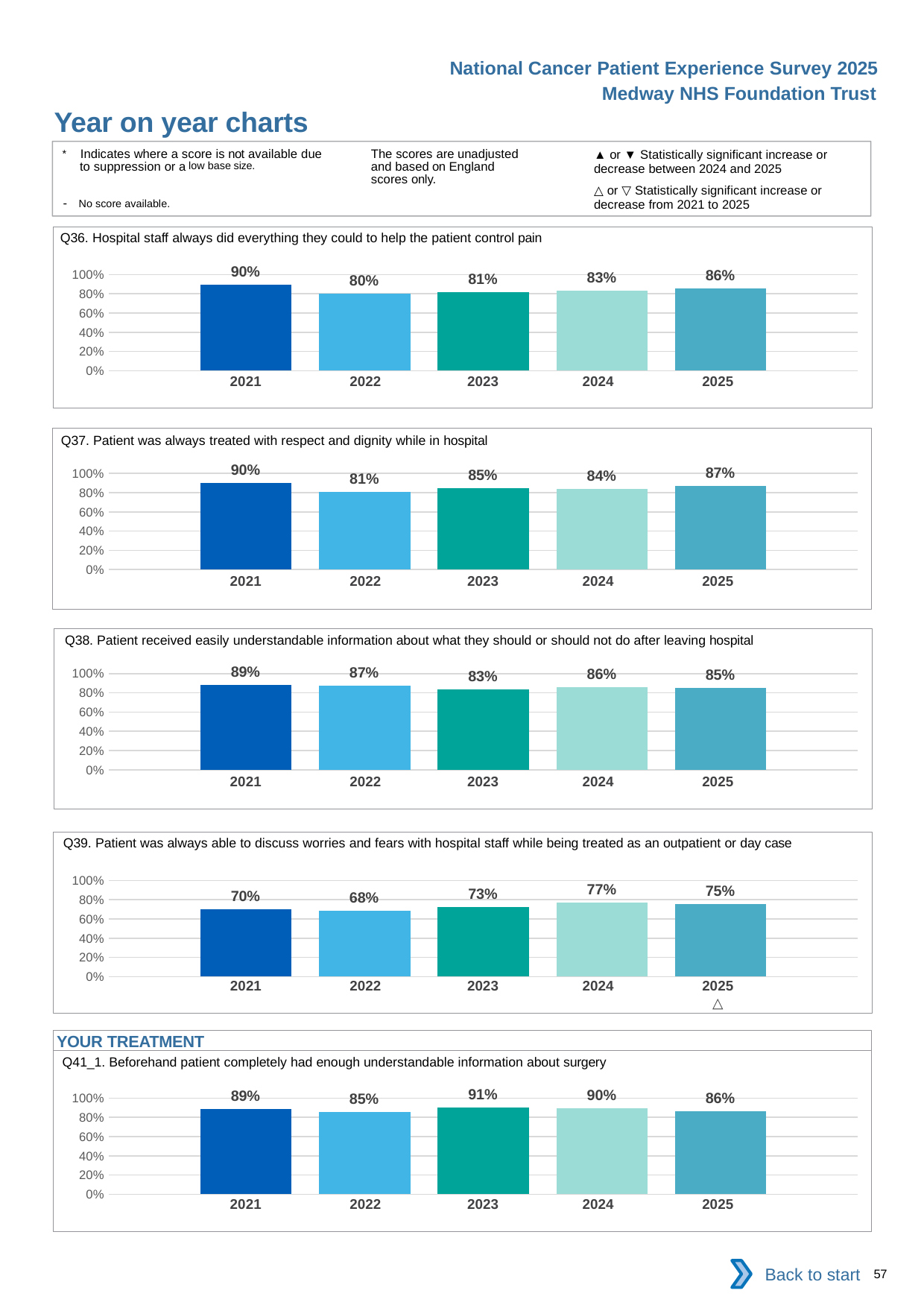

National Cancer Patient Experience Survey 2025
Medway NHS Foundation Trust
Year on year charts (7)

The scores are unadjusted and based on England scores only.
*  Indicates where a score is not available due to suppression or a low base size.
- No score available.
▲ or ▼ Statistically significant increase or decrease between 2024 and 2025
△ or ▽ Statistically significant increase or decrease from 2021 to 2025
Q36. Hospital staff always did everything they could to help the patient control pain

### Chart

| Category | 2021 | 2022 | 2023 | 2024 | 2025 |
|---|---|---|---|---|---|
| Category 1 | 0.8977273 | 0.8034682 | 0.8135593 | 0.8323354 | 0.8561644 |
| 2021 | 2022 | 2023 | 2024 | 2025 |
| --- | --- | --- | --- | --- |
|  |  |  |  |  |
Q37. Patient was always treated with respect and dignity while in hospital

### Chart

| Category | 2021 | 2022 | 2023 | 2024 | 2025 |
|---|---|---|---|---|---|
| Category 1 | 0.9035533 | 0.8102564 | 0.8469388 | 0.8426396 | 0.8690476 |
| 2021 | 2022 | 2023 | 2024 | 2025 |
| --- | --- | --- | --- | --- |
|  |  |  |  |  |
Q38. Patient received easily understandable information about what they should or should not do after leaving hospital

### Chart

| Category | 2021 | 2022 | 2023 | 2024 | 2025 |
|---|---|---|---|---|---|
| Category 1 | 0.8860103 | 0.8736842 | 0.8333333 | 0.855615 | 0.8545455 |
| 2021 | 2022 | 2023 | 2024 | 2025 |
| --- | --- | --- | --- | --- |
|  |  |  |  |  |
Q39. Patient was always able to discuss worries and fears with hospital staff while being treated as an outpatient or day case

### Chart

| Category | 2021 | 2022 | 2023 | 2024 | 2025 |
|---|---|---|---|---|---|
| Category 1 | 0.7007874 | 0.6814815 | 0.7258065 | 0.7731481 | 0.7526042 |
| 2021 | 2022 | 2023 | 2024 | 2025 |
| --- | --- | --- | --- | --- |
|  |  |  |  | △ |
YOUR TREATMENT
Q41_1. Beforehand patient completely had enough understandable information about surgery

### Chart

| Category | 2021 | 2022 | 2023 | 2024 | 2025 |
|---|---|---|---|---|---|
| Category 1 | 0.890411 | 0.8523207 | 0.9055794 | 0.898374 | 0.861244 |
| 2021 | 2022 | 2023 | 2024 | 2025 |
| --- | --- | --- | --- | --- |
|  |  |  |  |  |
Back to start

57